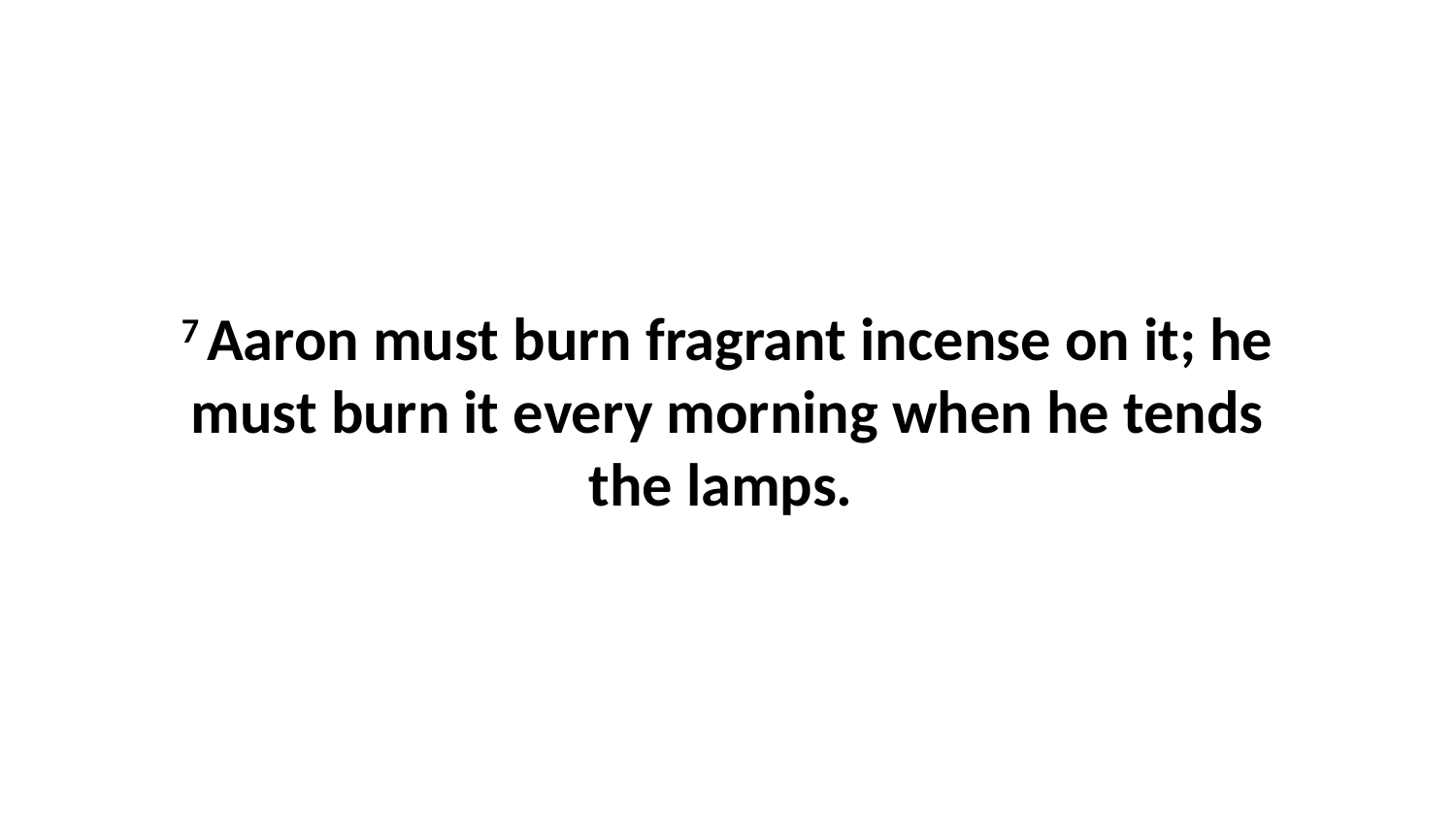

7 Aaron must burn fragrant incense on it; he must burn it every morning when he tends the lamps.